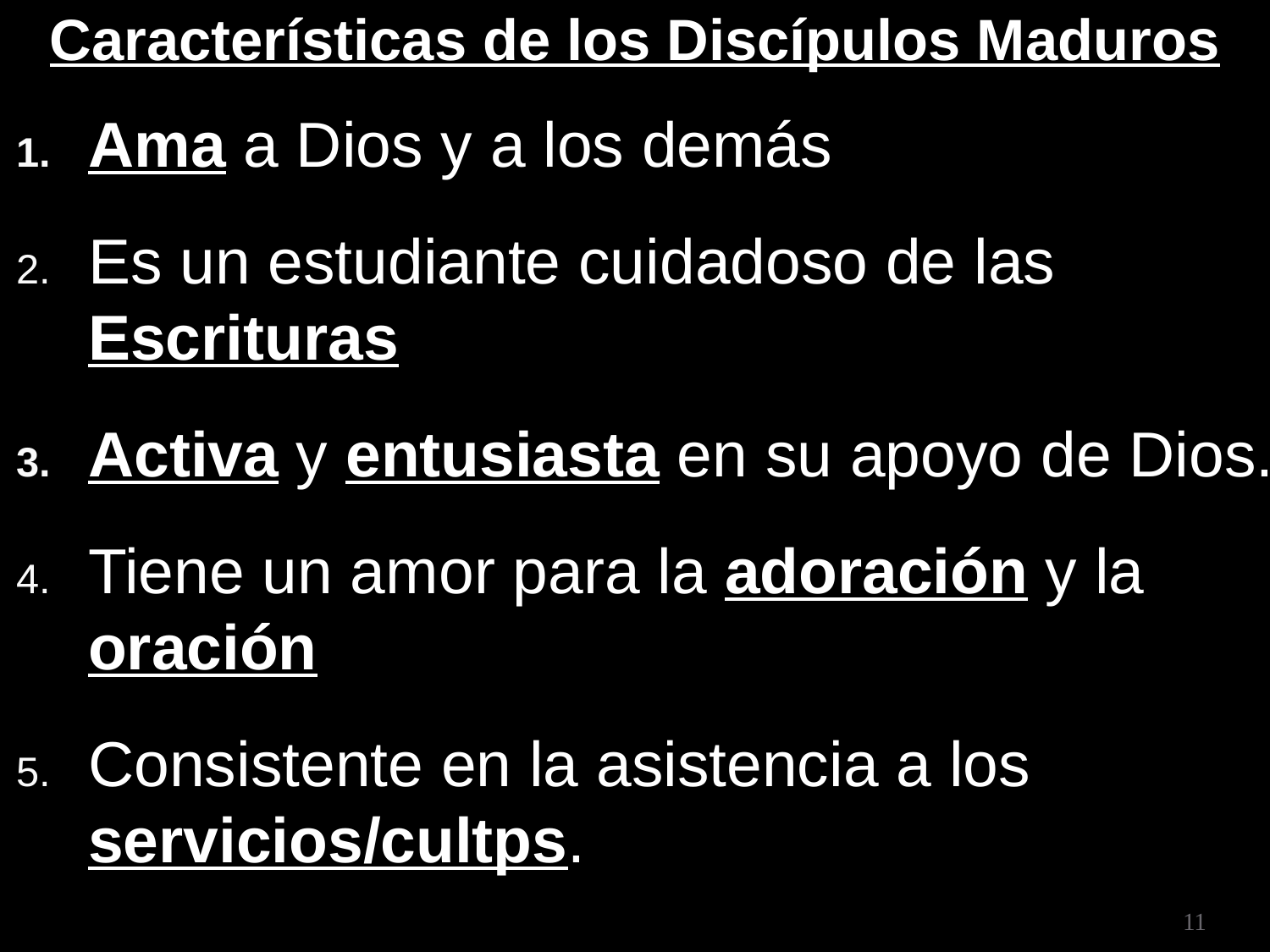

# Características de los Discípulos Maduros
Ama a Dios y a los demás
Es un estudiante cuidadoso de las Escrituras
Activa y entusiasta en su apoyo de Dios.
Tiene un amor para la adoración y la oración
Consistente en la asistencia a los servicios/cultps.
11